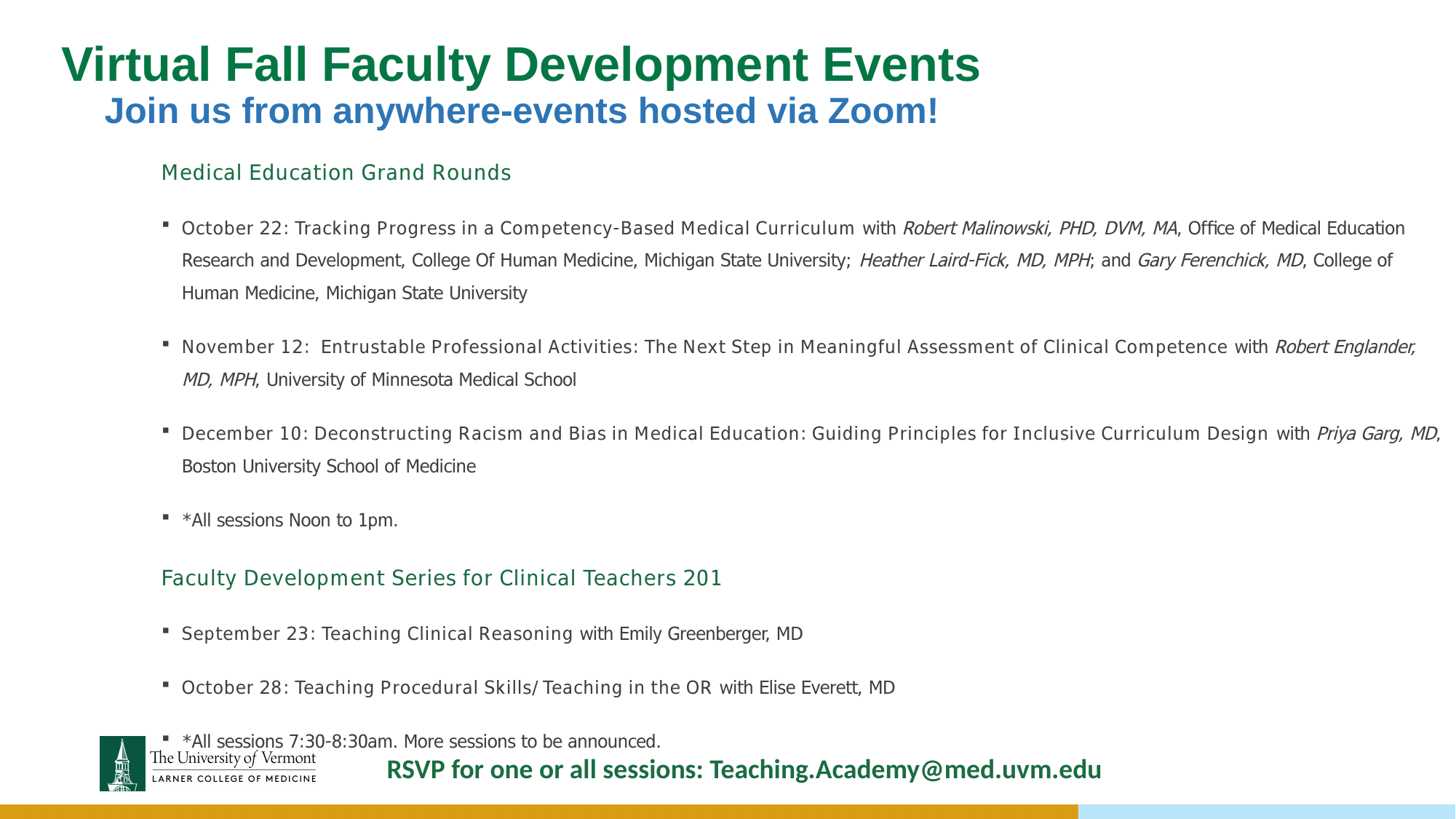

Virtual Fall Faculty Development Events
Join us from anywhere-events hosted via Zoom!
Medical Education Grand Rounds
October 22: Tracking Progress in a Competency-Based Medical Curriculum with Robert Malinowski, PHD, DVM, MA, Office of Medical Education Research and Development, College Of Human Medicine, Michigan State University; Heather Laird-Fick, MD, MPH; and Gary Ferenchick, MD, College of Human Medicine, Michigan State University
November 12:  Entrustable Professional Activities: The Next Step in Meaningful Assessment of Clinical Competence with Robert Englander, MD, MPH, University of Minnesota Medical School
December 10: Deconstructing Racism and Bias in Medical Education: Guiding Principles for Inclusive Curriculum Design with Priya Garg, MD, Boston University School of Medicine
*All sessions Noon to 1pm.
Faculty Development Series for Clinical Teachers 201
September 23: Teaching Clinical Reasoning with Emily Greenberger, MD
October 28: Teaching Procedural Skills/Teaching in the OR with Elise Everett, MD
*All sessions 7:30-8:30am. More sessions to be announced.
RSVP for one or all sessions: Teaching.Academy@med.uvm.edu